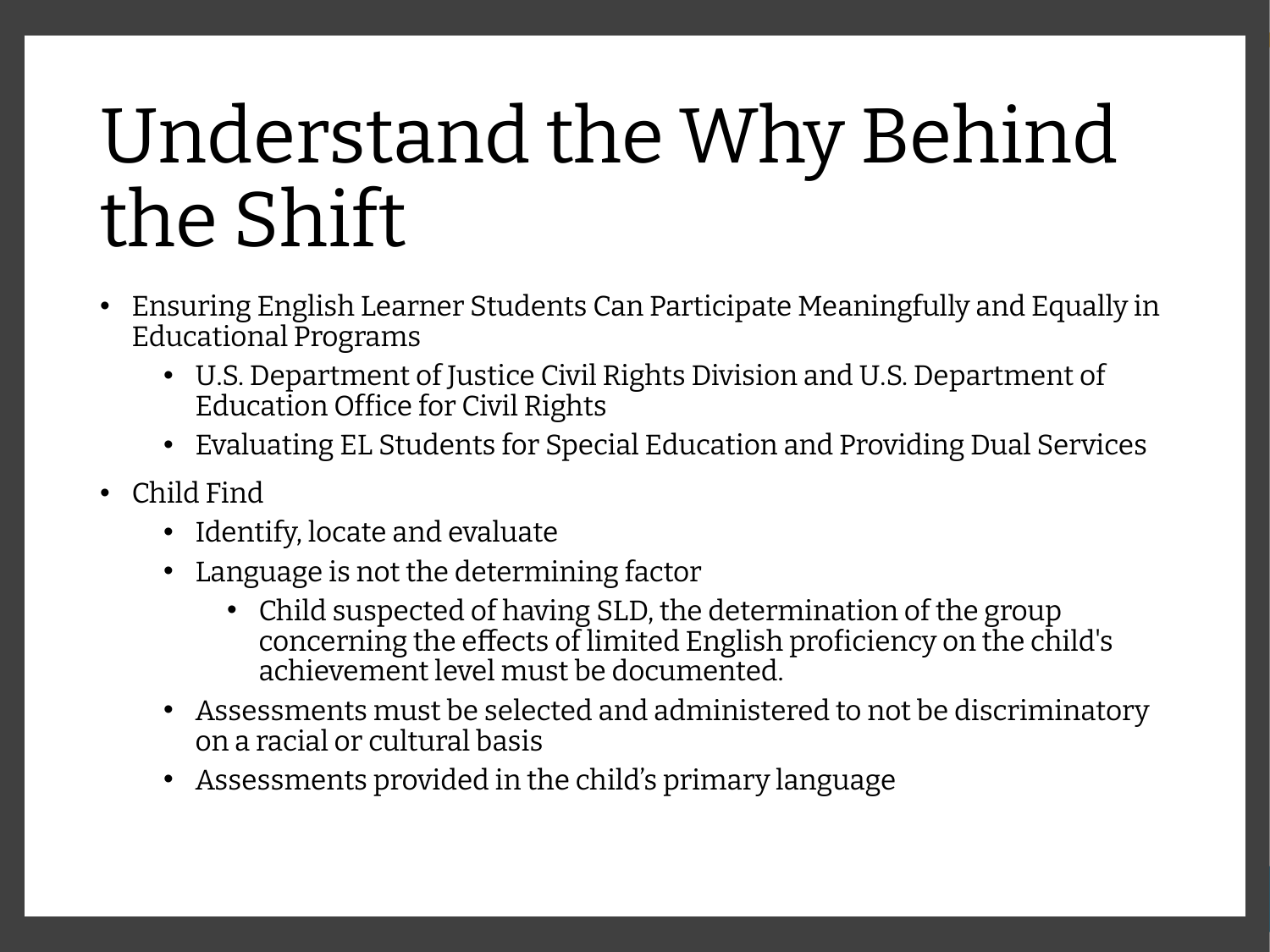

# Understand the Why Behind the Shift
Ensuring English Learner Students Can Participate Meaningfully and Equally in Educational Programs
U.S. Department of Justice Civil Rights Division and U.S. Department of Education Office for Civil Rights
Evaluating EL Students for Special Education and Providing Dual Services
Child Find
Identify, locate and evaluate
Language is not the determining factor
Child suspected of having SLD, the determination of the group concerning the effects of limited English proficiency on the child's achievement level must be documented.
Assessments must be selected and administered to not be discriminatory on a racial or cultural basis
Assessments provided in the child’s primary language